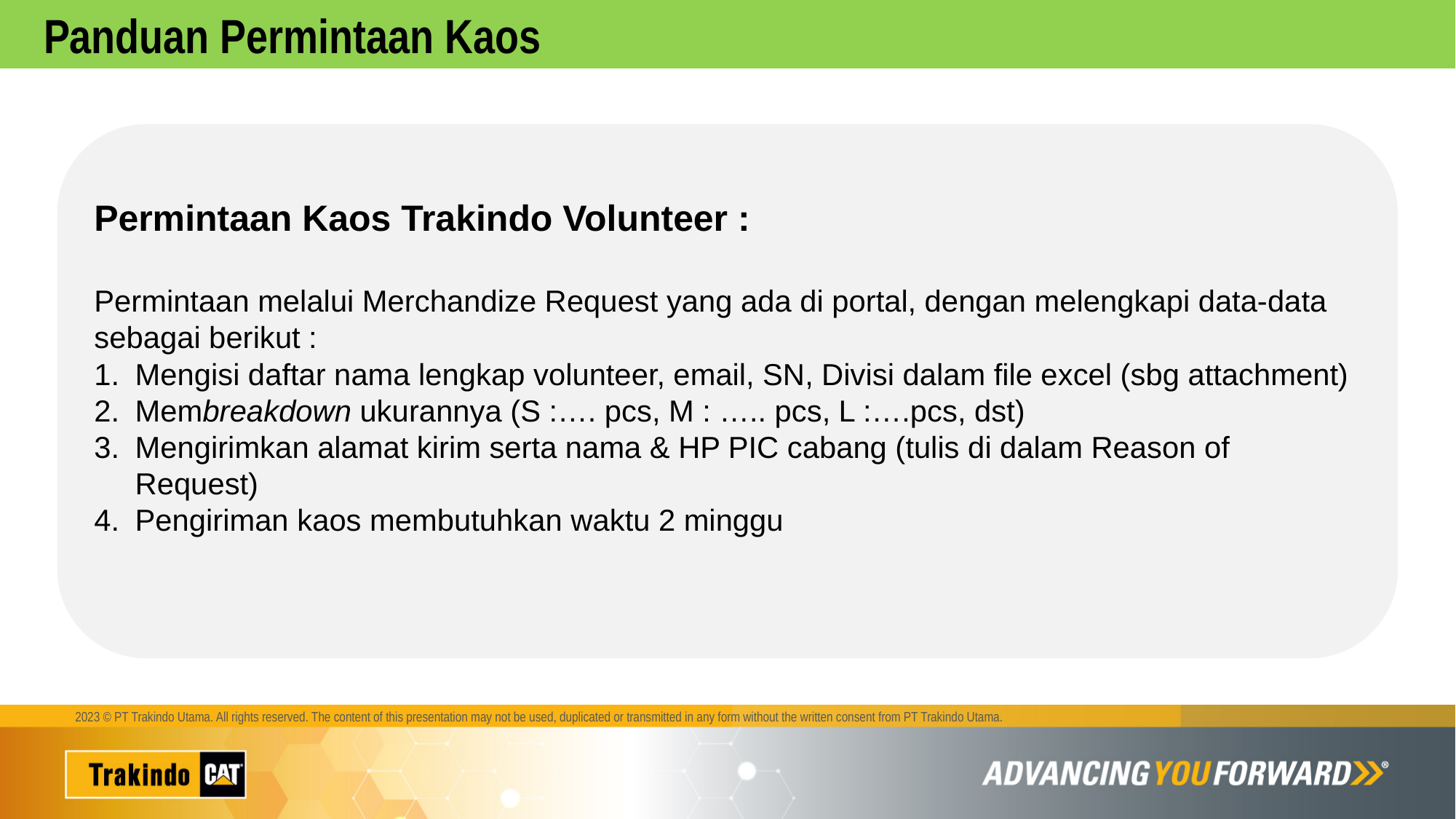

Panduan Permintaan Kaos
Permintaan Kaos Trakindo Volunteer :

Permintaan melalui Merchandize Request yang ada di portal, dengan melengkapi data-data sebagai berikut :
Mengisi daftar nama lengkap volunteer, email, SN, Divisi dalam file excel (sbg attachment)
Membreakdown ukurannya (S :…. pcs, M : ….. pcs, L :….pcs, dst)
Mengirimkan alamat kirim serta nama & HP PIC cabang (tulis di dalam Reason of Request)
Pengiriman kaos membutuhkan waktu 2 minggu